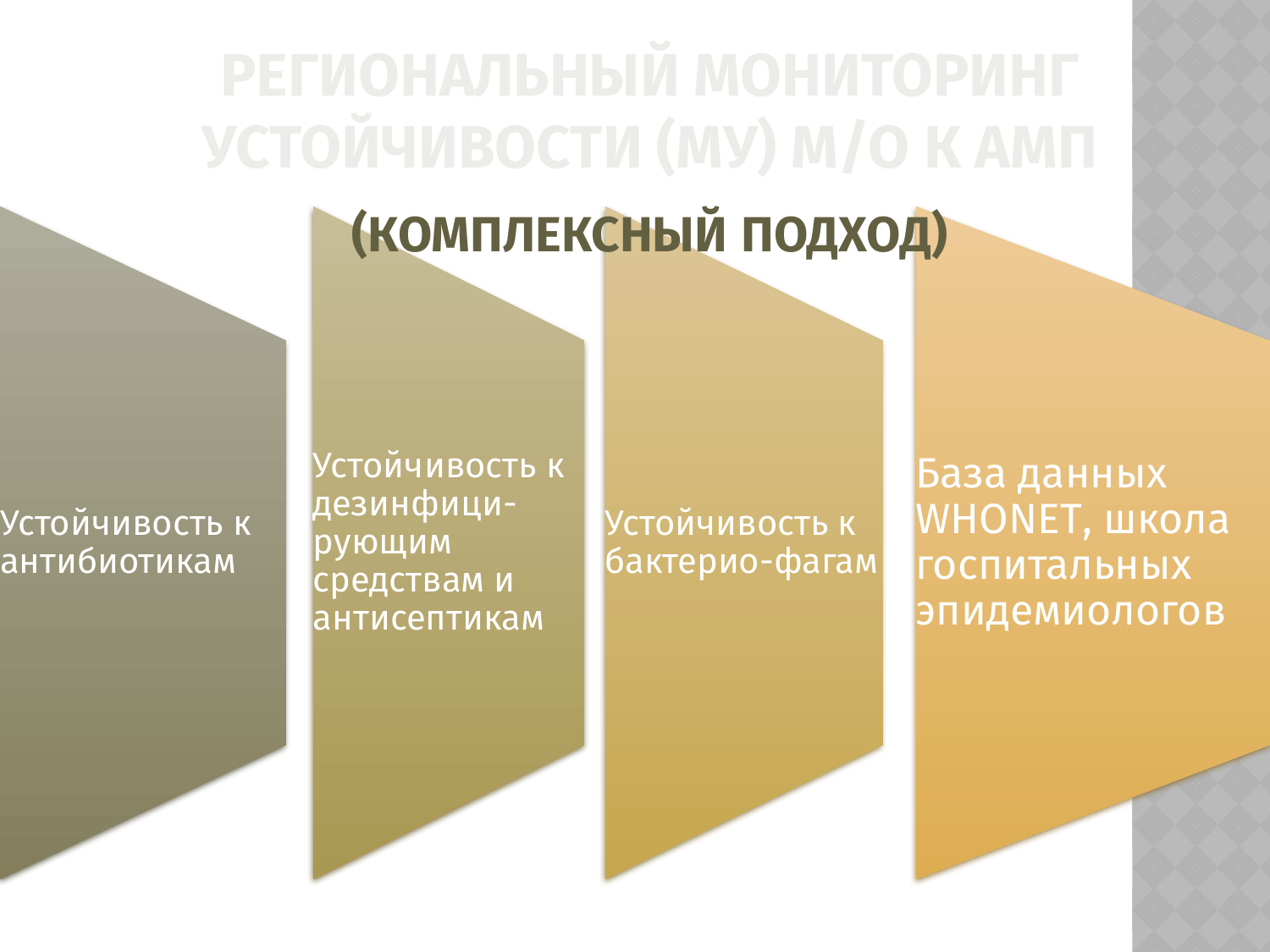

Региональный мониторинг
устойчивости (МУ) м/о к АМП
(комплексный подход)
Устойчивость к антибиотикам
Устойчивость к дезинфици-рующим средствам и антисептикам
Устойчивость к бактерио-фагам
База данных WHONET, школа госпитальных эпидемиологов